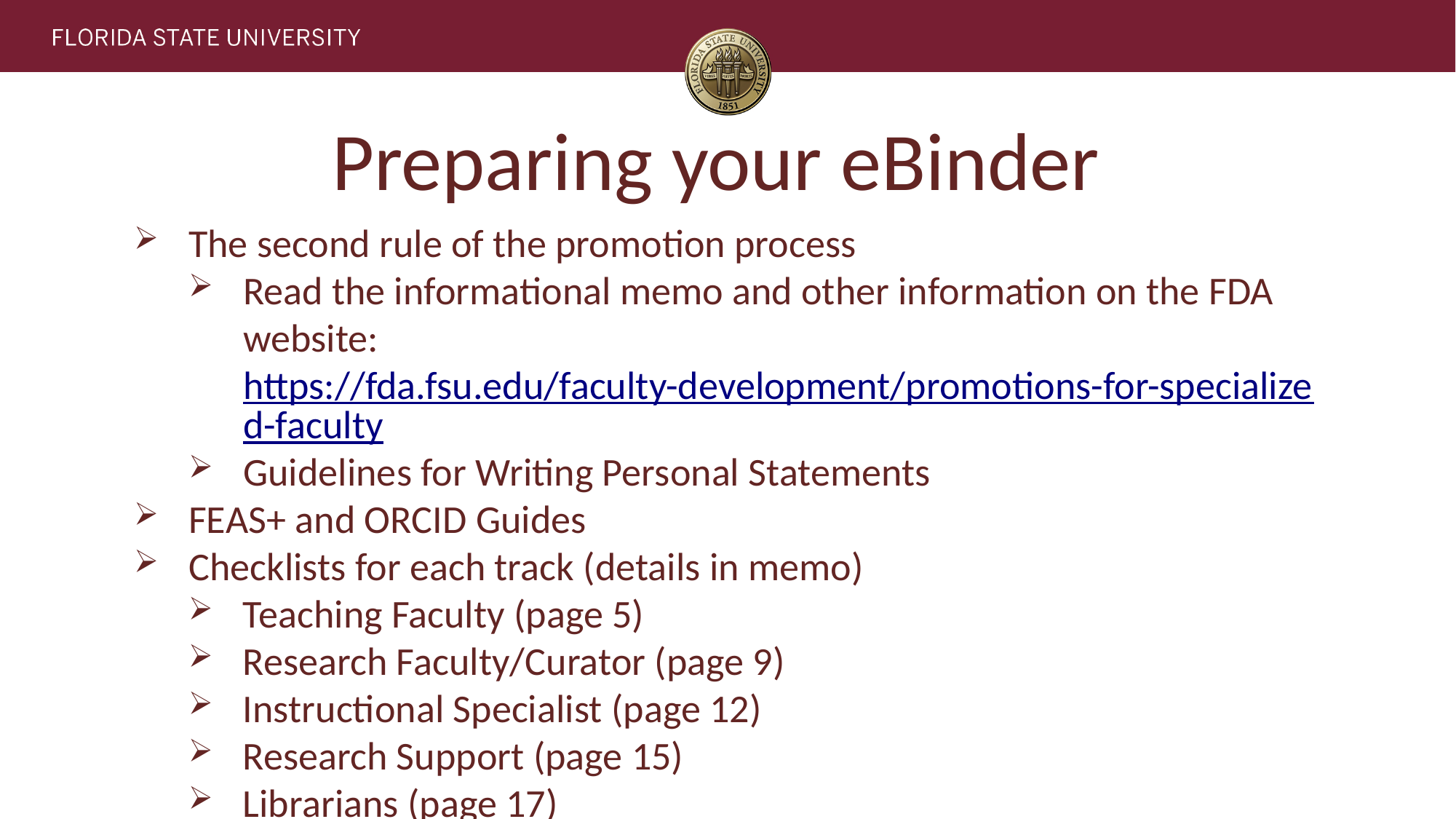

# Preparing your eBinder
The second rule of the promotion process
Read the informational memo and other information on the FDA website: https://fda.fsu.edu/faculty-development/promotions-for-specialized-faculty
Guidelines for Writing Personal Statements
FEAS+ and ORCID Guides
Checklists for each track (details in memo)
Teaching Faculty (page 5)
Research Faculty/Curator (page 9)
Instructional Specialist (page 12)
Research Support (page 15)
Librarians (page 17)